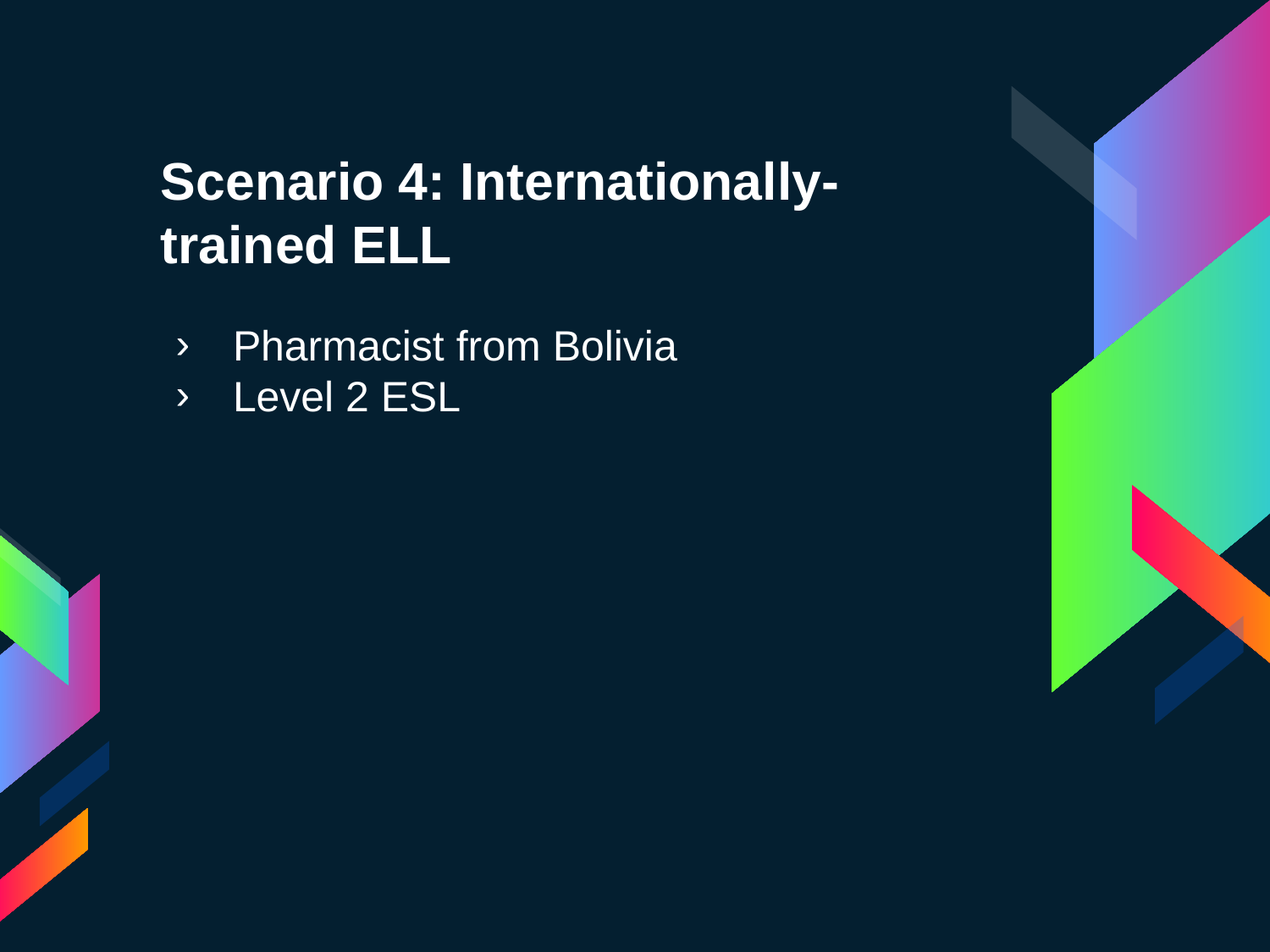

# Scenario 4: Internationally-trained ELL
 Pharmacist from Bolivia
 Level 2 ESL